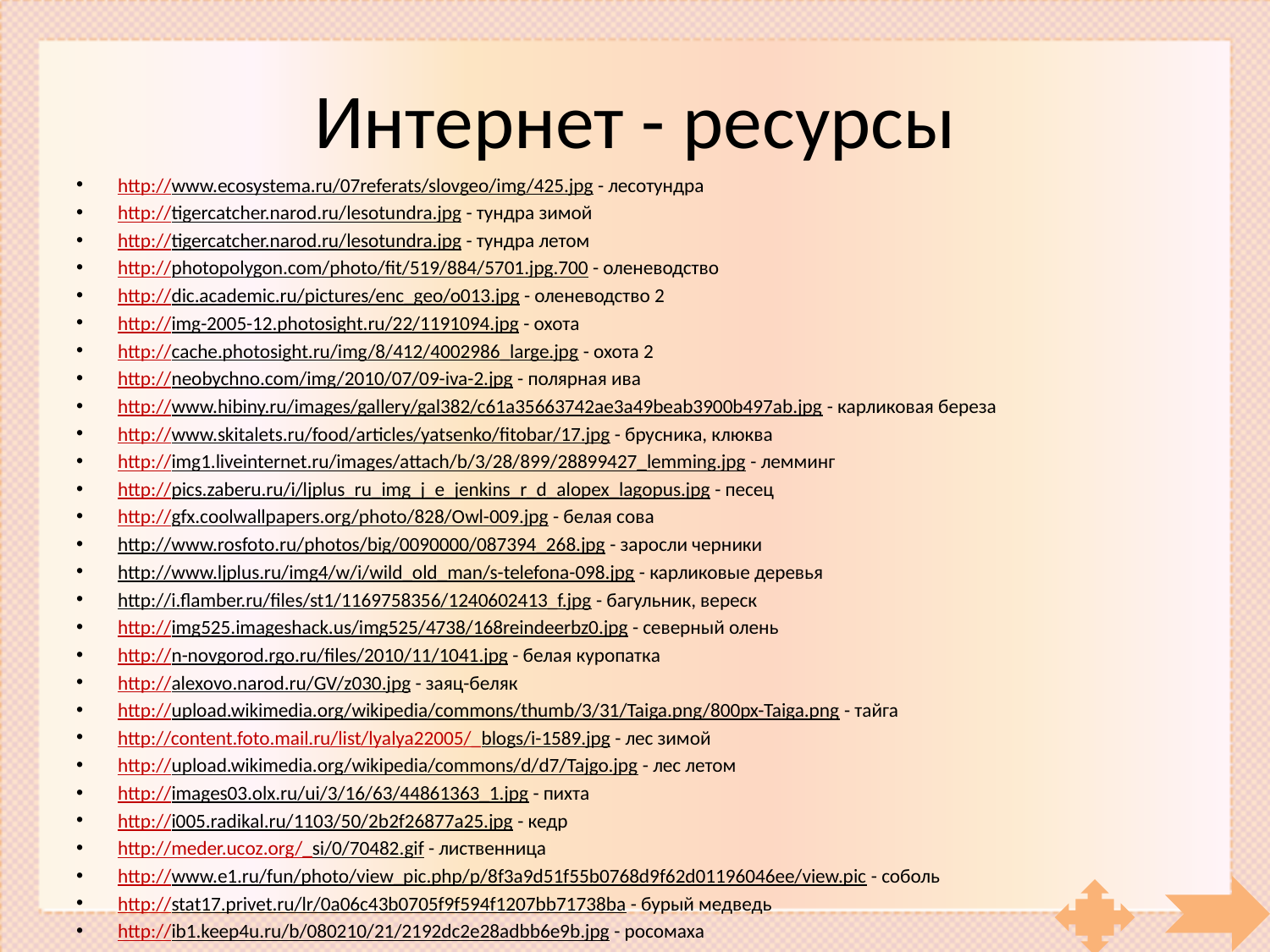

# Интернет - ресурсы
http://www.ecosystema.ru/07referats/slovgeo/img/425.jpg - лесотундра
http://tigercatcher.narod.ru/lesotundra.jpg - тундра зимой
http://tigercatcher.narod.ru/lesotundra.jpg - тундра летом
http://photopolygon.com/photo/fit/519/884/5701.jpg.700 - оленеводство
http://dic.academic.ru/pictures/enc_geo/o013.jpg - оленеводство 2
http://img-2005-12.photosight.ru/22/1191094.jpg - охота
http://cache.photosight.ru/img/8/412/4002986_large.jpg - охота 2
http://neobychno.com/img/2010/07/09-iva-2.jpg - полярная ива
http://www.hibiny.ru/images/gallery/gal382/c61a35663742ae3a49beab3900b497ab.jpg - карликовая береза
http://www.skitalets.ru/food/articles/yatsenko/fitobar/17.jpg - брусника, клюква
http://img1.liveinternet.ru/images/attach/b/3/28/899/28899427_lemming.jpg - лемминг
http://pics.zaberu.ru/i/ljplus_ru_img_j_e_jenkins_r_d_alopex_lagopus.jpg - песец
http://gfx.coolwallpapers.org/photo/828/Owl-009.jpg - белая сова
http://www.rosfoto.ru/photos/big/0090000/087394_268.jpg - заросли черники
http://www.ljplus.ru/img4/w/i/wild_old_man/s-telefona-098.jpg - карликовые деревья
http://i.flamber.ru/files/st1/1169758356/1240602413_f.jpg - багульник, вереск
http://img525.imageshack.us/img525/4738/168reindeerbz0.jpg - северный олень
http://n-novgorod.rgo.ru/files/2010/11/1041.jpg - белая куропатка
http://alexovo.narod.ru/GV/z030.jpg - заяц-беляк
http://upload.wikimedia.org/wikipedia/commons/thumb/3/31/Taiga.png/800px-Taiga.png - тайга
http://content.foto.mail.ru/list/lyalya22005/_blogs/i-1589.jpg - лес зимой
http://upload.wikimedia.org/wikipedia/commons/d/d7/Tajgo.jpg - лес летом
http://images03.olx.ru/ui/3/16/63/44861363_1.jpg - пихта
http://i005.radikal.ru/1103/50/2b2f26877a25.jpg - кедр
http://meder.ucoz.org/_si/0/70482.gif - лиственница
http://www.e1.ru/fun/photo/view_pic.php/p/8f3a9d51f55b0768d9f62d01196046ee/view.pic - соболь
http://stat17.privet.ru/lr/0a06c43b0705f9f594f1207bb71738ba - бурый медведь
http://ib1.keep4u.ru/b/080210/21/2192dc2e28adbb6e9b.jpg - росомаха